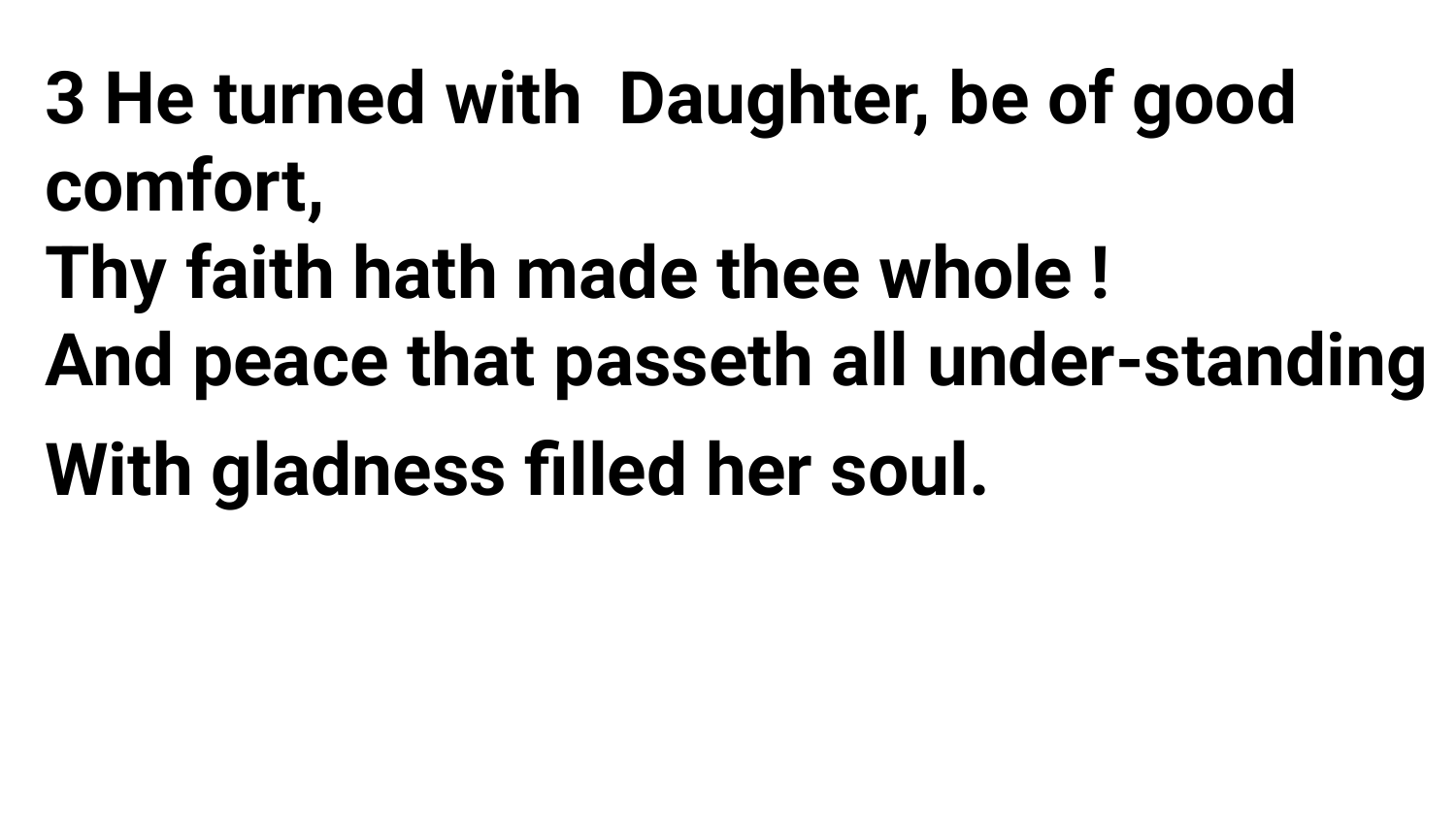

3 He turned with  Daughter, be of good comfort,
Thy faith hath made thee whole !
And peace that passeth all under-standing
With gladness filled her soul.